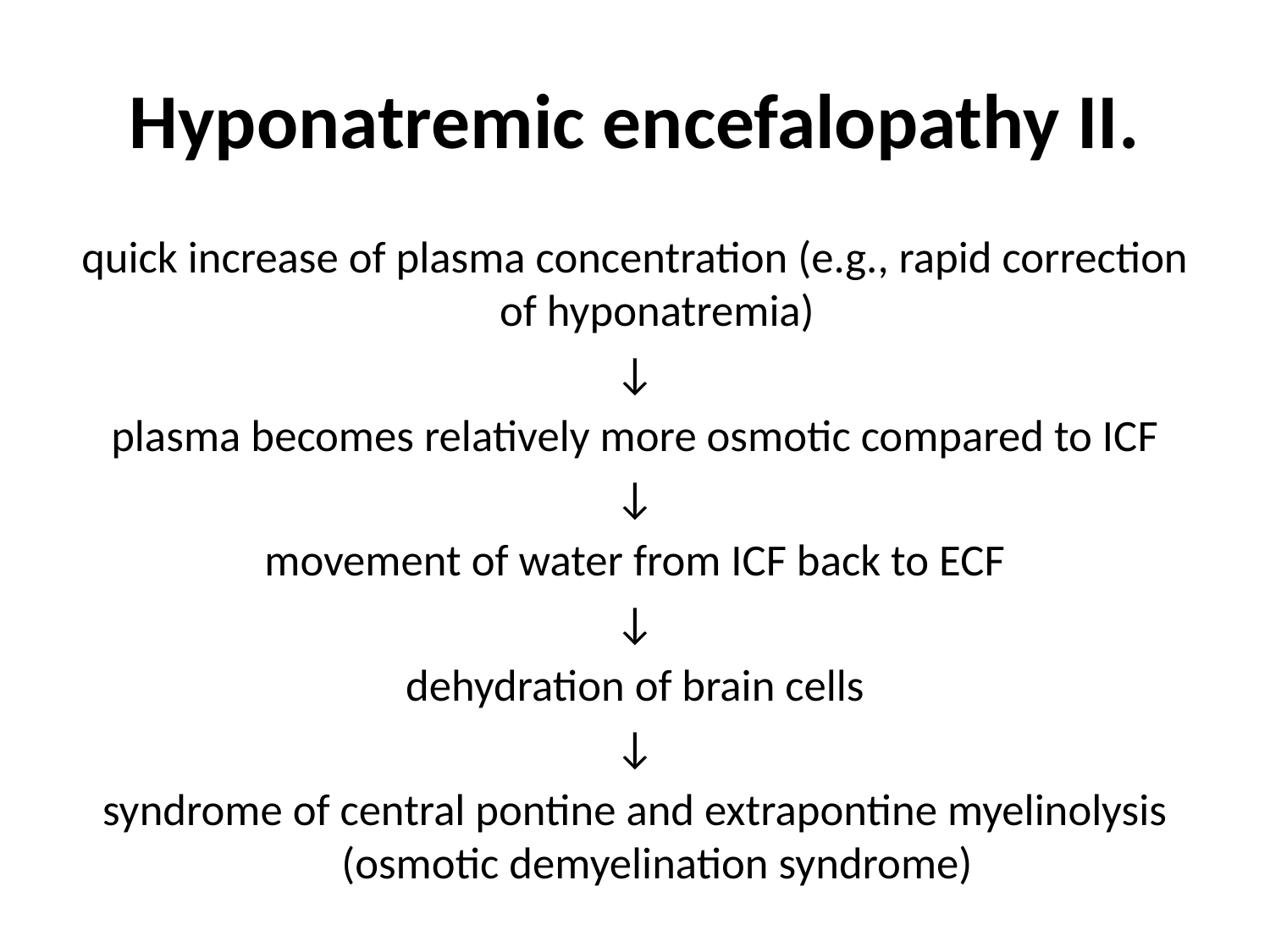

# Hyponatremic encefalopathy II.
quick increase of plasma concentration (e.g., rapid correction of hyponatremia)
↓
plasma becomes relatively more osmotic compared to ICF
↓
movement of water from ICF back to ECF
↓
dehydration of brain cells
↓
syndrome of central pontine and extrapontine myelinolysis (osmotic demyelination syndrome)